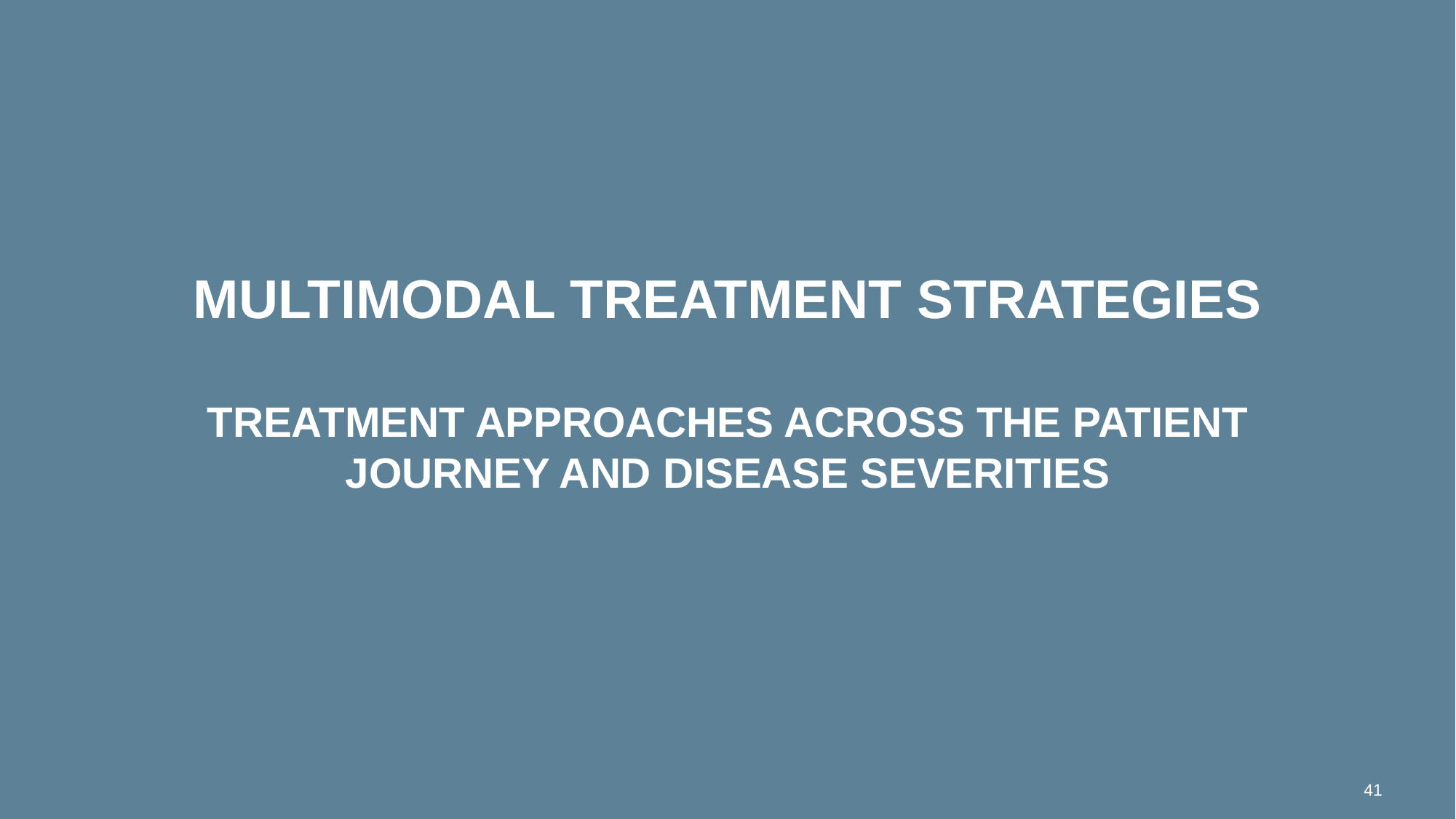

# Multimodal treatment strategies treatment approaches across the patient journey and disease severities
41